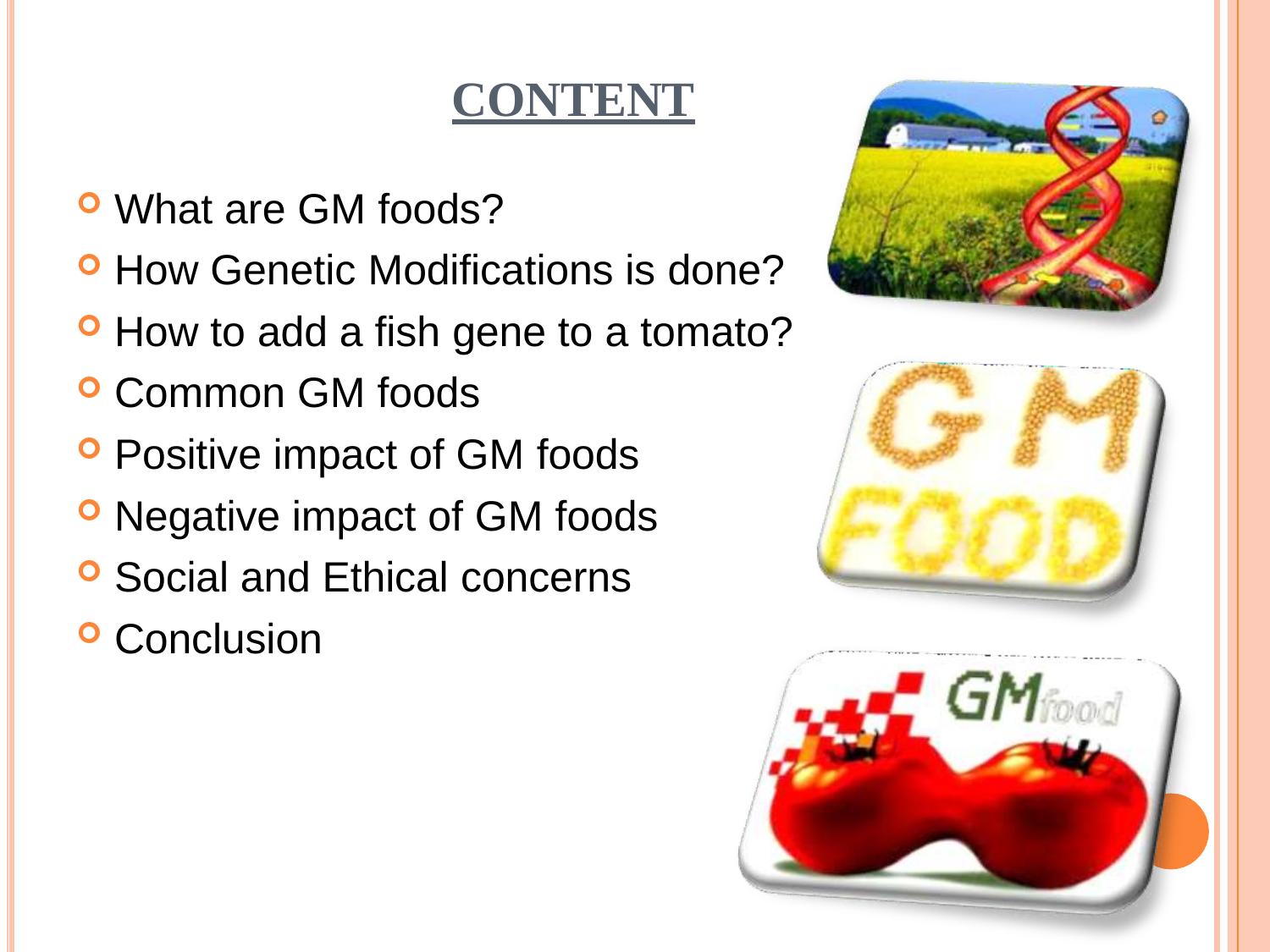

# CONTENT
What are GM foods?
How Genetic Modifications is done?
How to add a fish gene to a tomato?
Common GM foods
Positive impact of GM foods
Negative impact of GM foods
Social and Ethical concerns
Conclusion